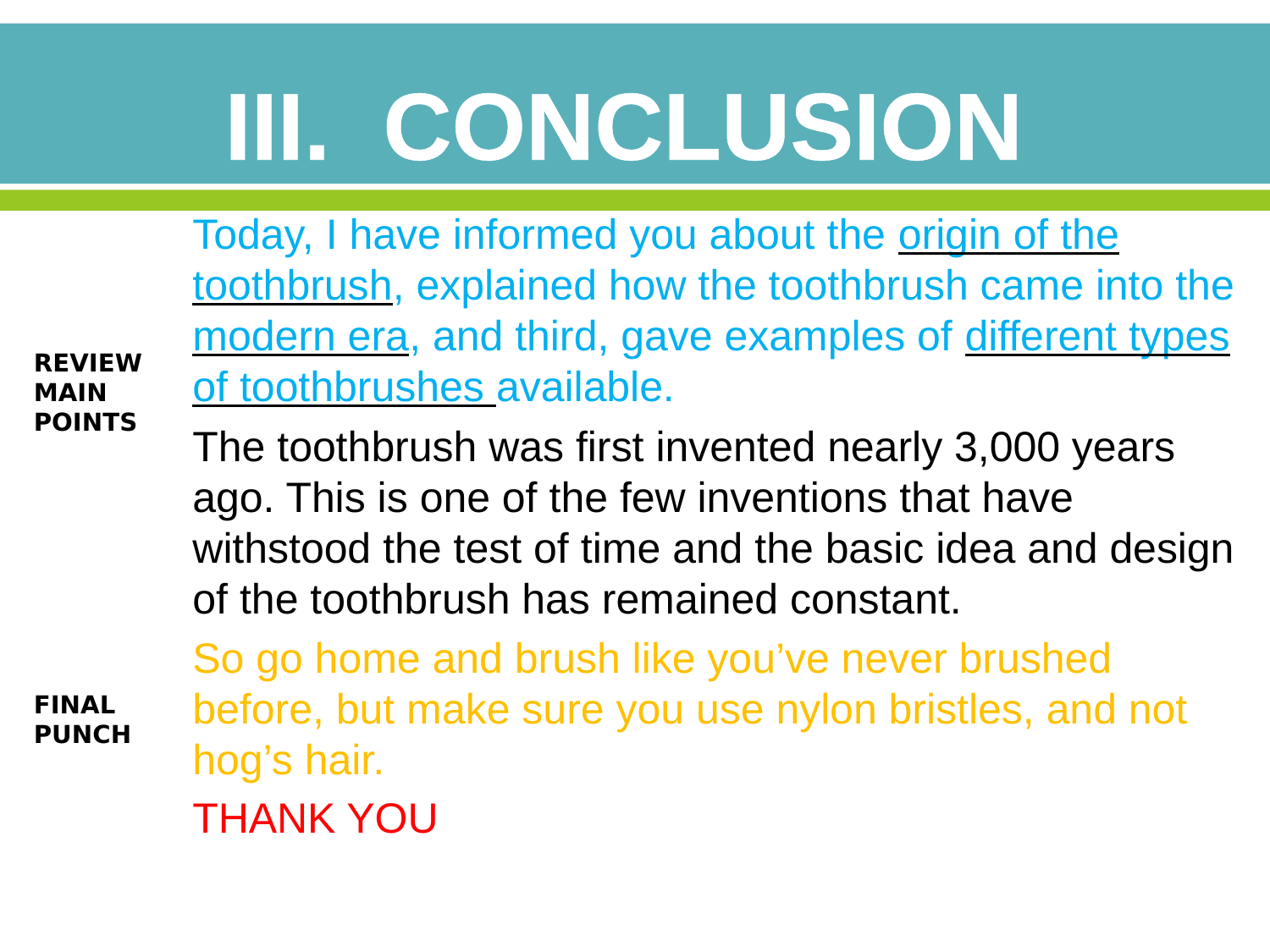

# III.  CONCLUSION
Today, I have informed you about the origin of the toothbrush, explained how the toothbrush came into the modern era, and third, gave examples of different types of toothbrushes available.
The toothbrush was first invented nearly 3,000 years ago. This is one of the few inventions that have withstood the test of time and the basic idea and design of the toothbrush has remained constant.
So go home and brush like you’ve never brushed before, but make sure you use nylon bristles, and not hog’s hair.
THANK YOU
REVIEW MAIN POINTS
FINAL PUNCH